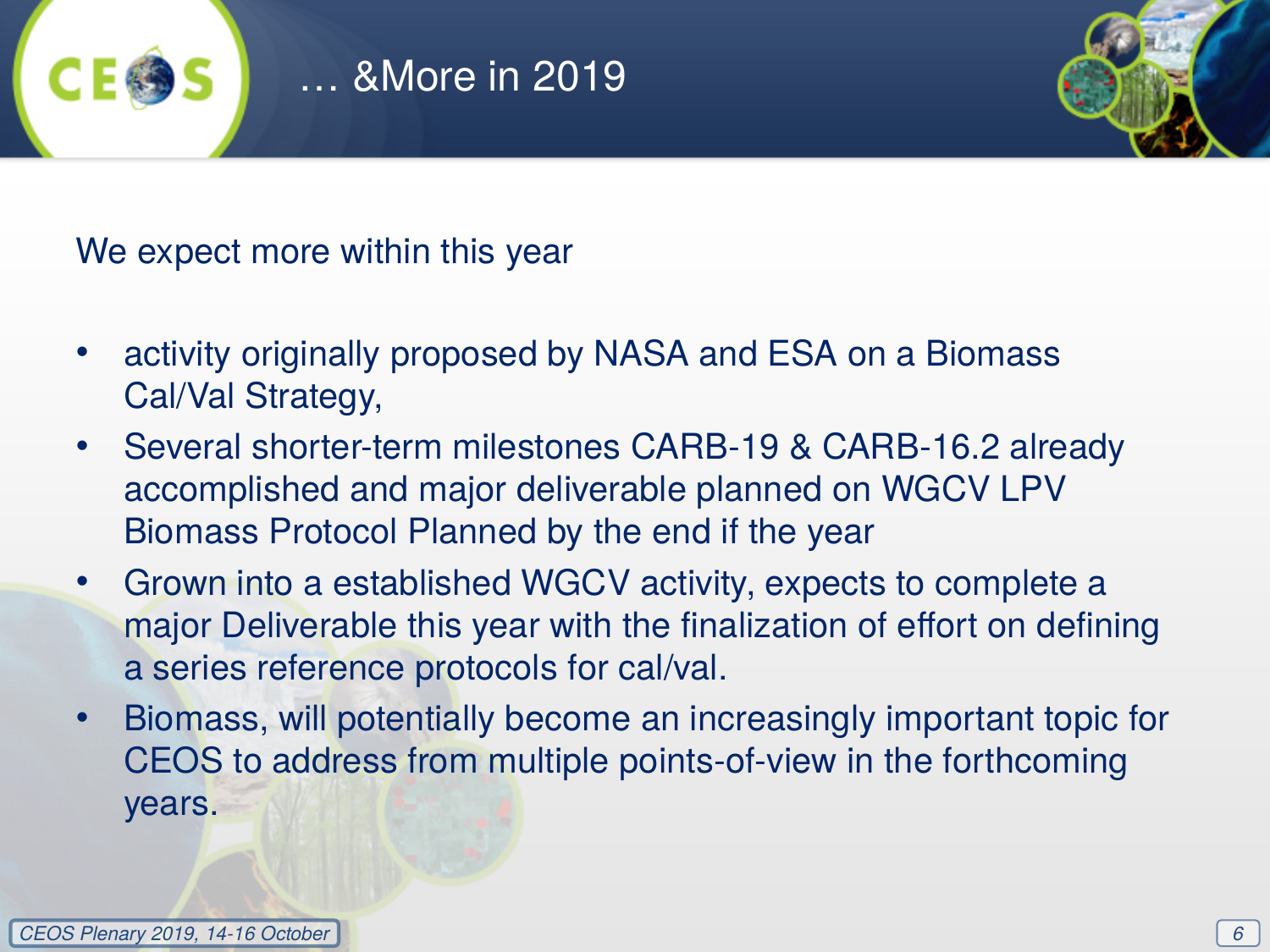

… &More in 2019
We expect more within this year

activity originally proposed by NASA and ESA on a Biomass Cal/Val Strategy,
Several shorter-term milestones CARB-19 & CARB-16.2 already accomplished and major deliverable planned on WGCV LPV Biomass Protocol Planned by the end if the year
Grown into a established WGCV activity, expects to complete a major Deliverable this year with the finalization of effort on defining a series reference protocols for cal/val.
Biomass, will potentially become an increasingly important topic for CEOS to address from multiple points-of-view in the forthcoming years.

6